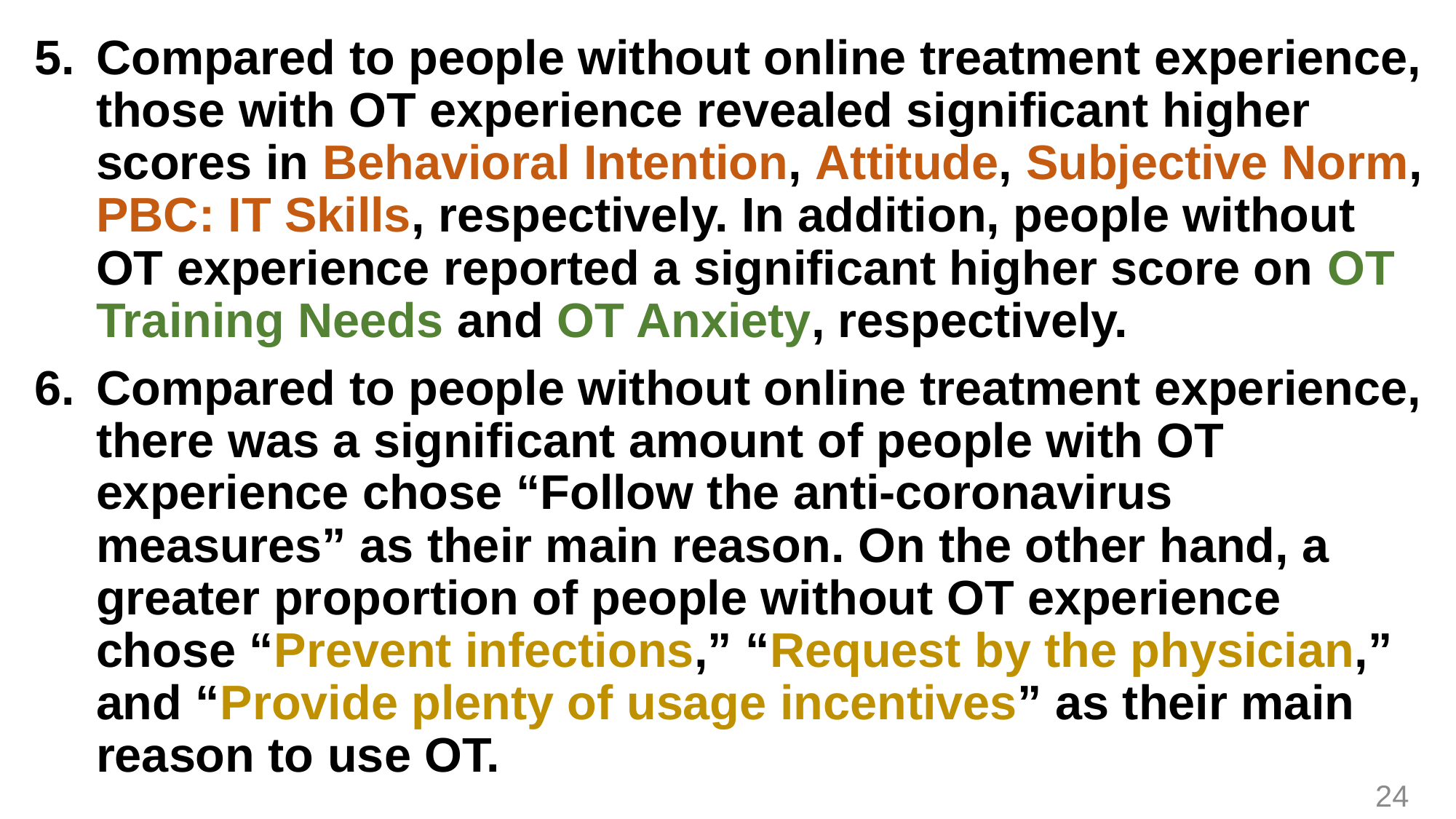

Compared to people without online treatment experience, those with OT experience revealed significant higher scores in Behavioral Intention, Attitude, Subjective Norm, PBC: IT Skills, respectively. In addition, people without OT experience reported a significant higher score on OT Training Needs and OT Anxiety, respectively.
Compared to people without online treatment experience, there was a significant amount of people with OT experience chose “Follow the anti-coronavirus measures” as their main reason. On the other hand, a greater proportion of people without OT experience chose “Prevent infections,” “Request by the physician,” and “Provide plenty of usage incentives” as their main reason to use OT.

24